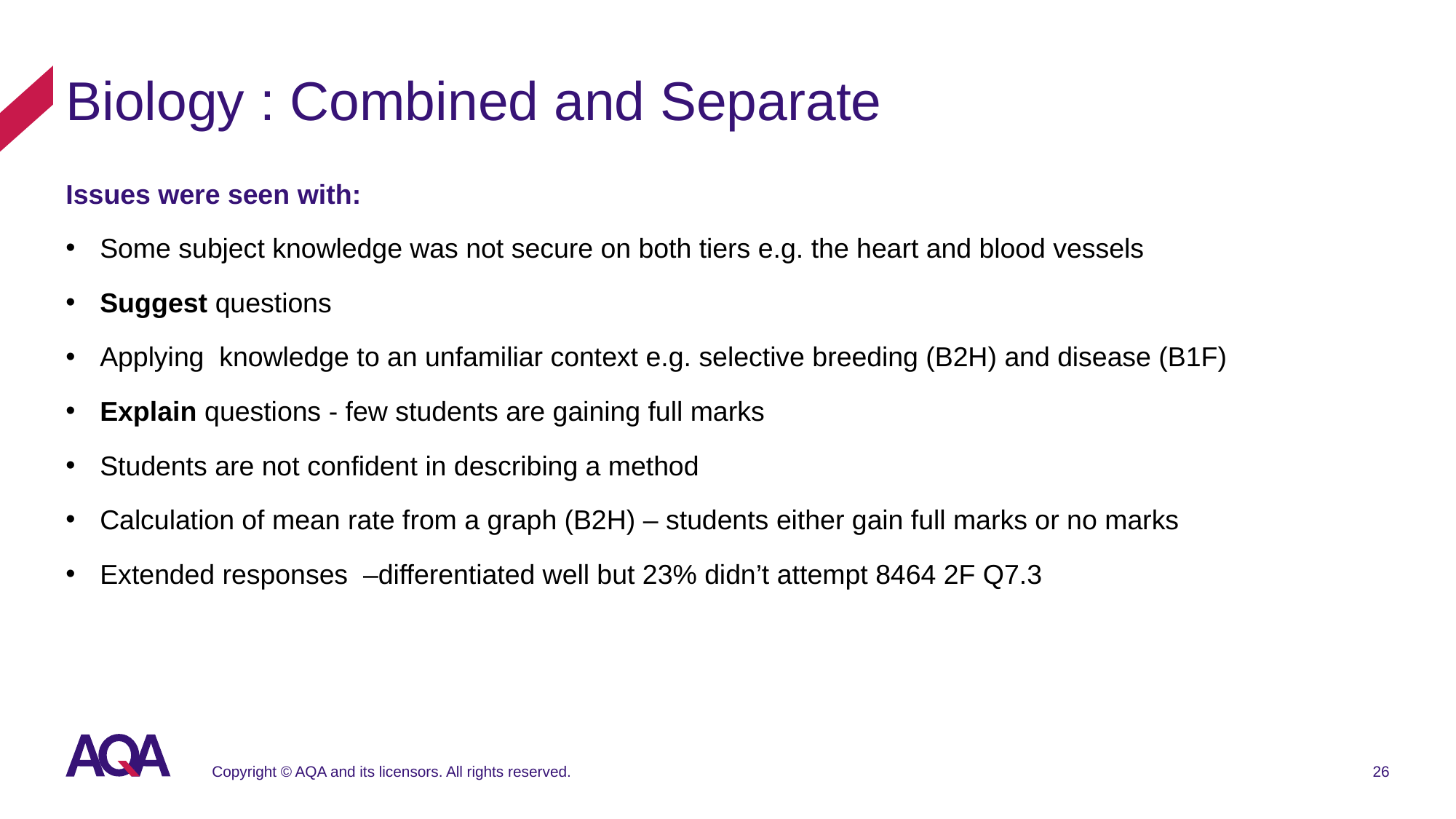

# Biology : Combined and Separate
Issues were seen with:
Some subject knowledge was not secure on both tiers e.g. the heart and blood vessels
Suggest questions
Applying  knowledge to an unfamiliar context e.g. selective breeding (B2H) and disease (B1F)
Explain questions - few students are gaining full marks
Students are not confident in describing a method
Calculation of mean rate from a graph (B2H) – students either gain full marks or no marks
Extended responses  –differentiated well but 23% didn’t attempt 8464 2F Q7.3

Copyright © AQA and its licensors. All rights reserved.
26